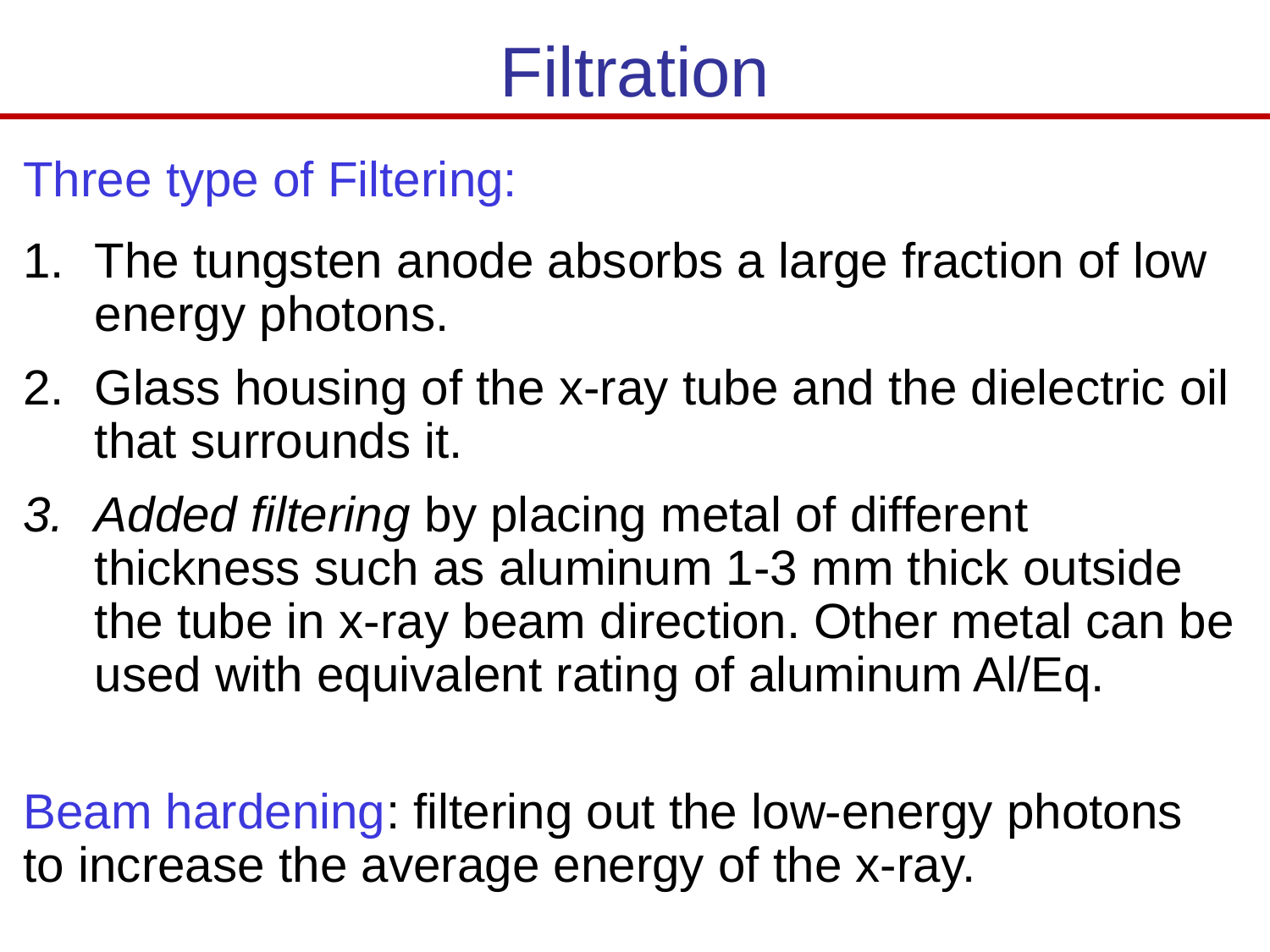

# Filtration
Three type of Filtering:

The tungsten anode absorbs a large fraction of low energy photons.
Glass housing of the x-ray tube and the dielectric oil that surrounds it.
Added filtering by placing metal of different thickness such as aluminum 1-3 mm thick outside the tube in x-ray beam direction. Other metal can be used with equivalent rating of aluminum Al/Eq.

Beam hardening: filtering out the low-energy photons to increase the average energy of the x-ray.